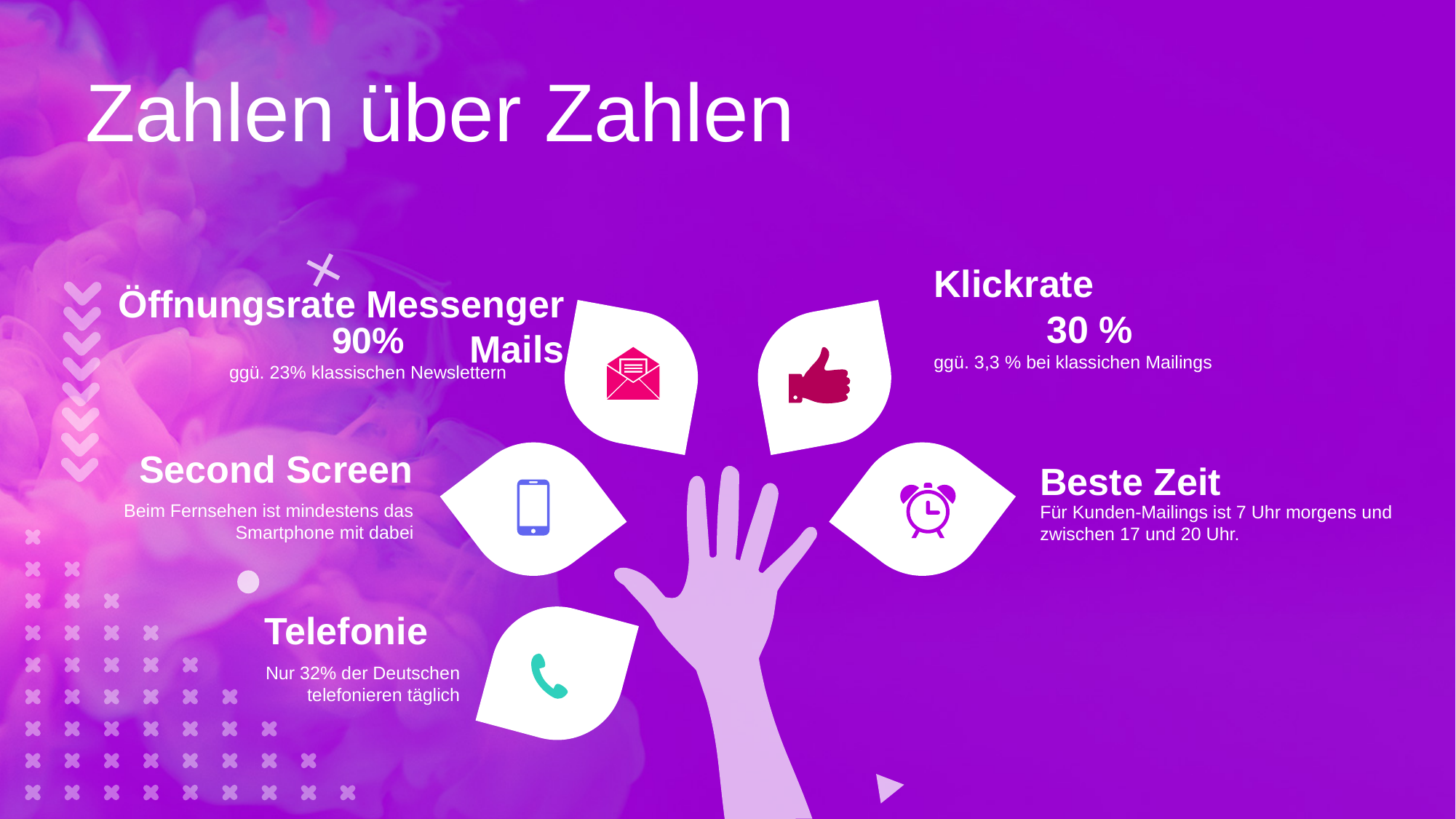

Zahlen über Zahlen
Klickrate

30 %
ggü. 3,3 % bei klassichen Mailings
Öffnungsrate Messenger Mails
90%
ggü. 23% klassischen Newslettern

Second Screen
Beim Fernsehen ist mindestens das Smartphone mit dabei
Beste Zeit
Für Kunden-Mailings ist 7 Uhr morgens und zwischen 17 und 20 Uhr.

Telefonie
Nur 32% der Deutschen telefonieren täglich